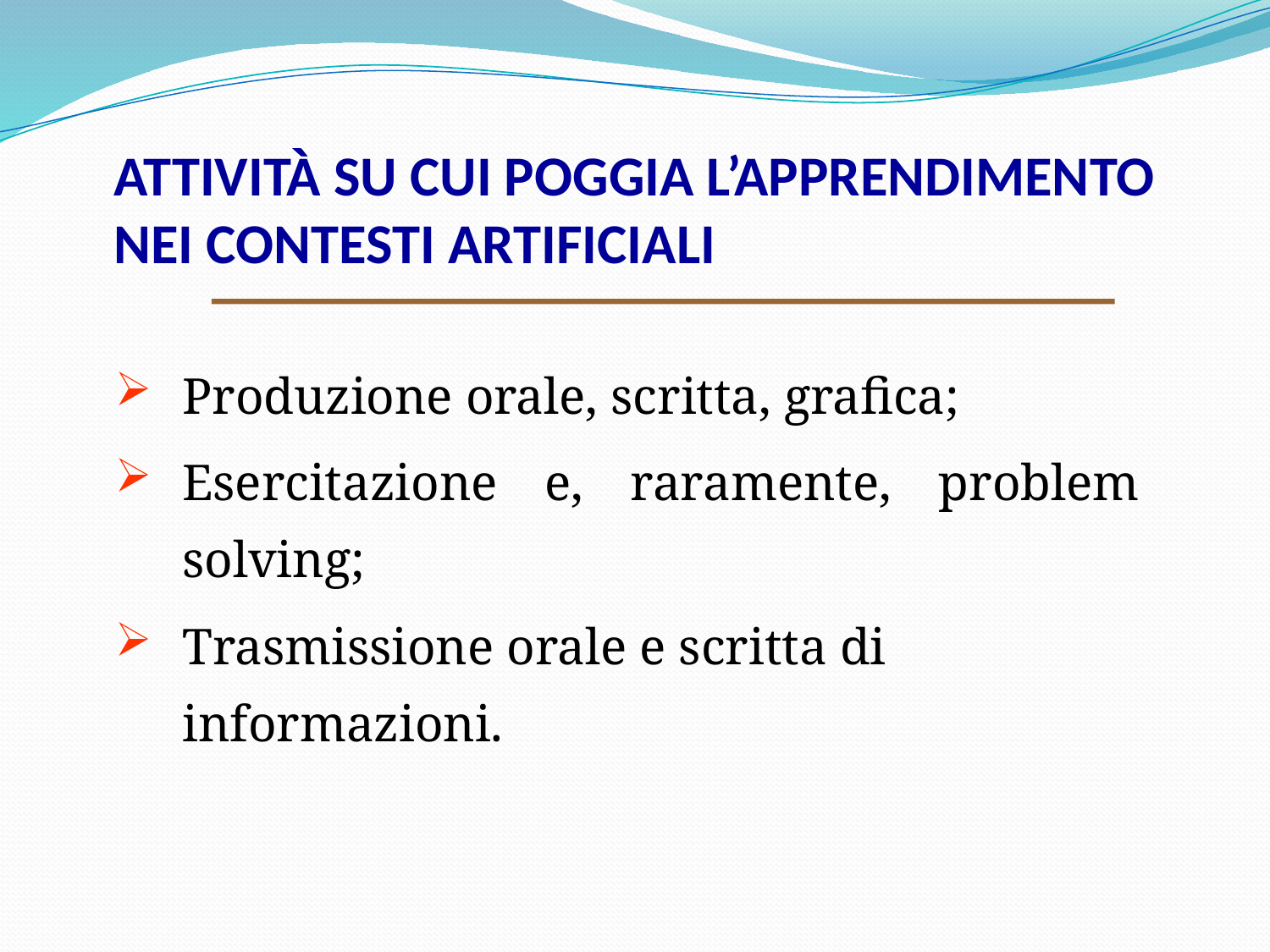

# ATTIVITÀ SU CUI POGGIA L’APPRENDIMENTO NEI CONTESTI ARTIFICIALI

Produzione orale, scritta, grafica;
Esercitazione e, raramente, problem solving;
Trasmissione orale e scritta di informazioni.